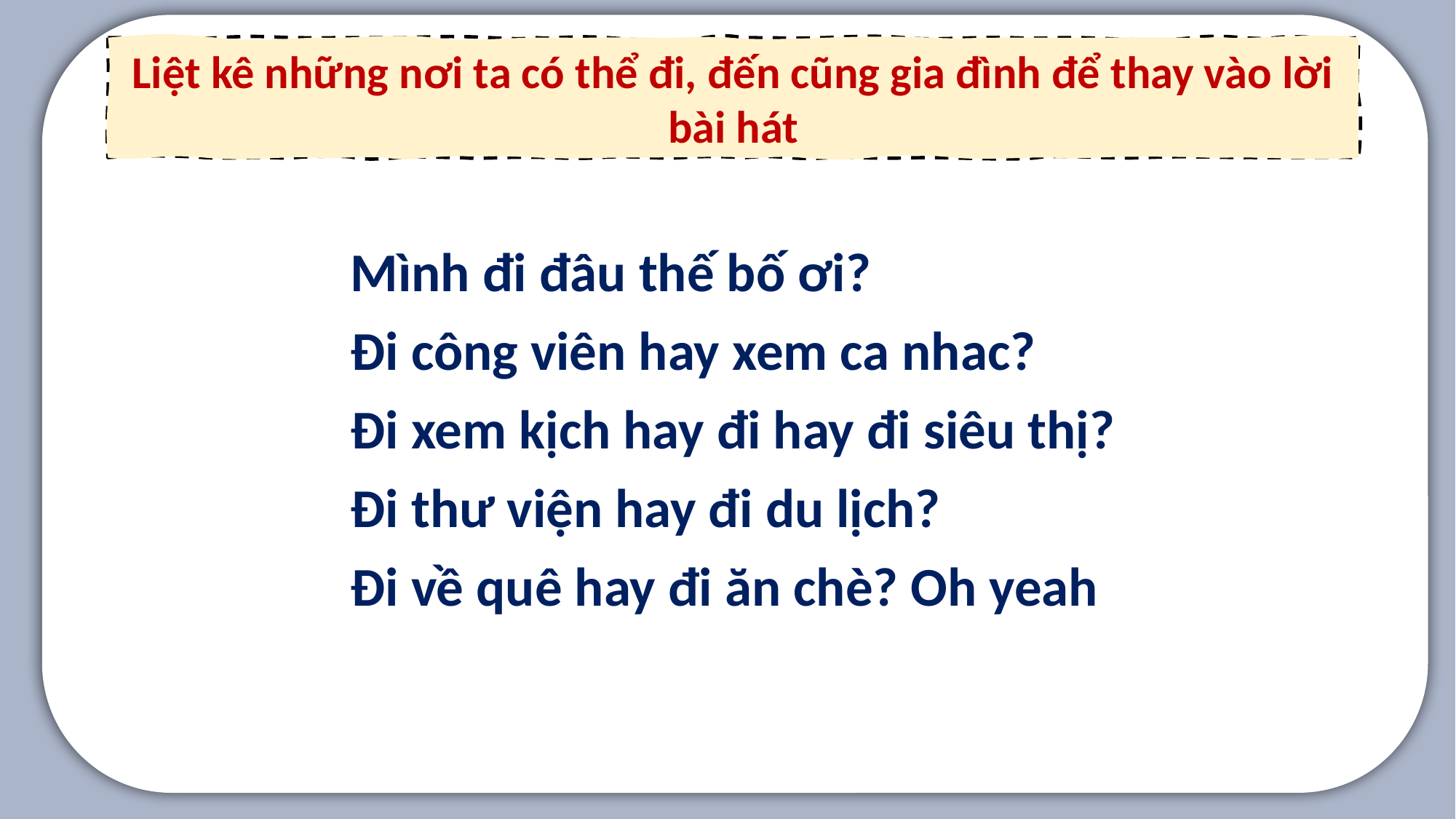

Liệt kê những nơi ta có thể đi, đến cũng gia đình để thay vào lời bài hát
Mình đi đâu thế bố ơi?
Đi công viên hay xem ca nhac?
Đi xem kịch hay đi hay đi siêu thị?
Đi thư viện hay đi du lịch?
Đi về quê hay đi ăn chè? Oh yeah